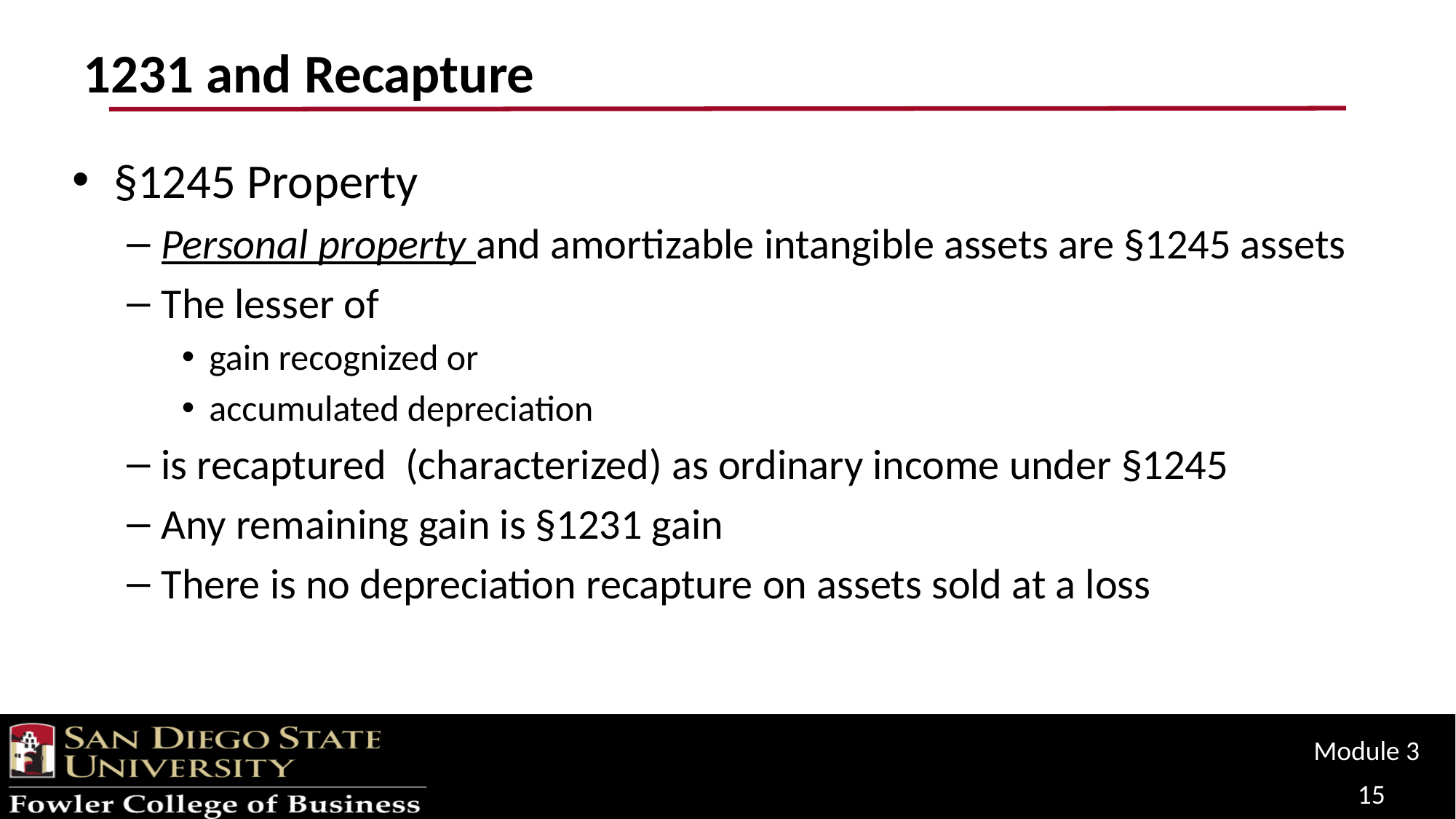

# 1231 and Recapture
§1245 Property
Personal property and amortizable intangible assets are §1245 assets
The lesser of
gain recognized or
accumulated depreciation
is recaptured  (characterized) as ordinary income under §1245
Any remaining gain is §1231 gain
There is no depreciation recapture on assets sold at a loss
Module 3
15